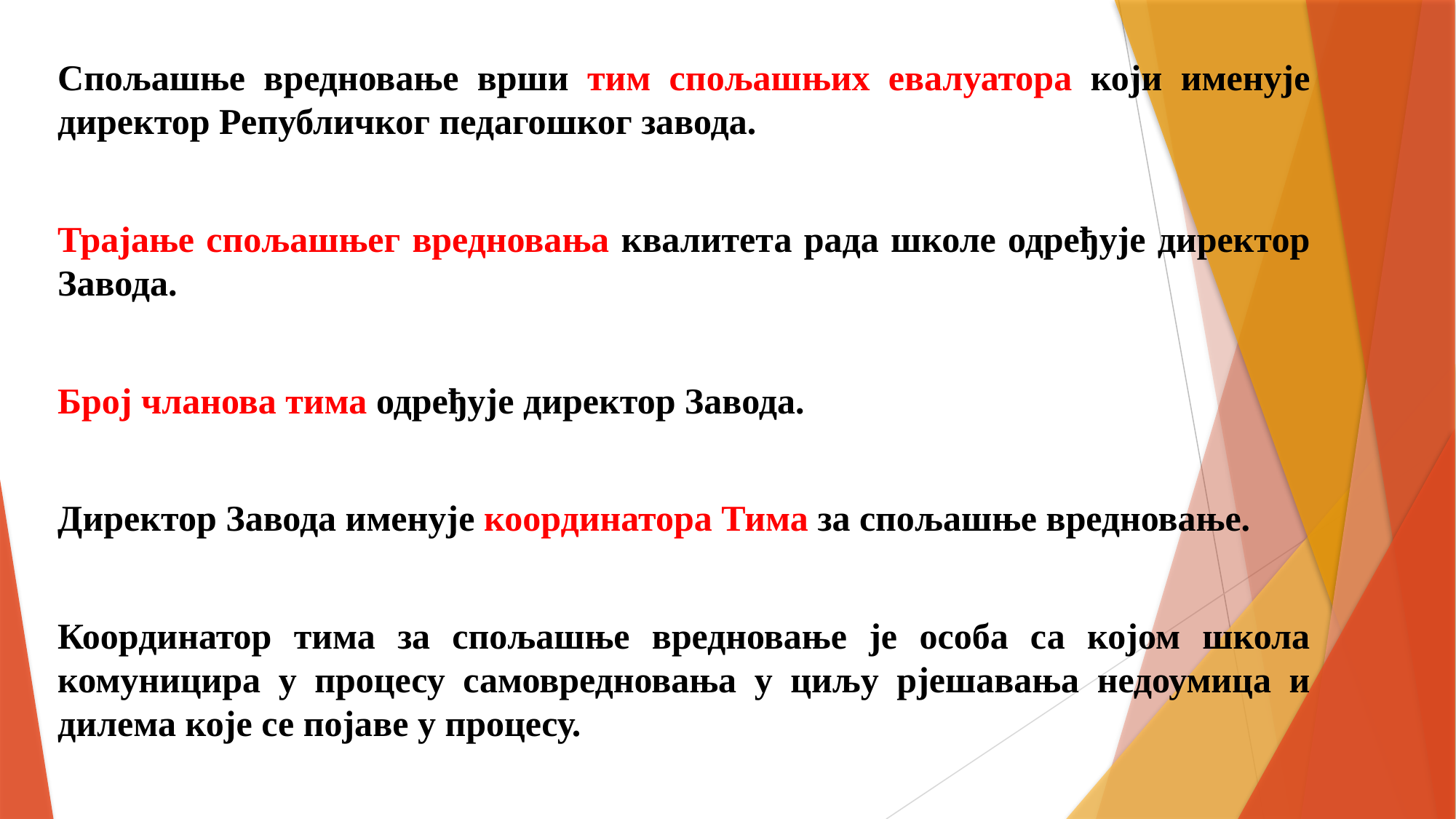

Спољашње вредновање врши тим спољашњих евалуатора који именује директор Републичког педагошког завода.

Трајање спољашњег вредновања квалитета рада школе одређује директор Завода.

Број чланова тима одређује директор Завода.

Директор Завода именује координатора Тима за спољашње вредновање.

Координатор тима за спољашње вредновање је особа са којом школа комуницира у процесу самовредновања у циљу рјешавања недоумица и дилема које се појаве у процесу.